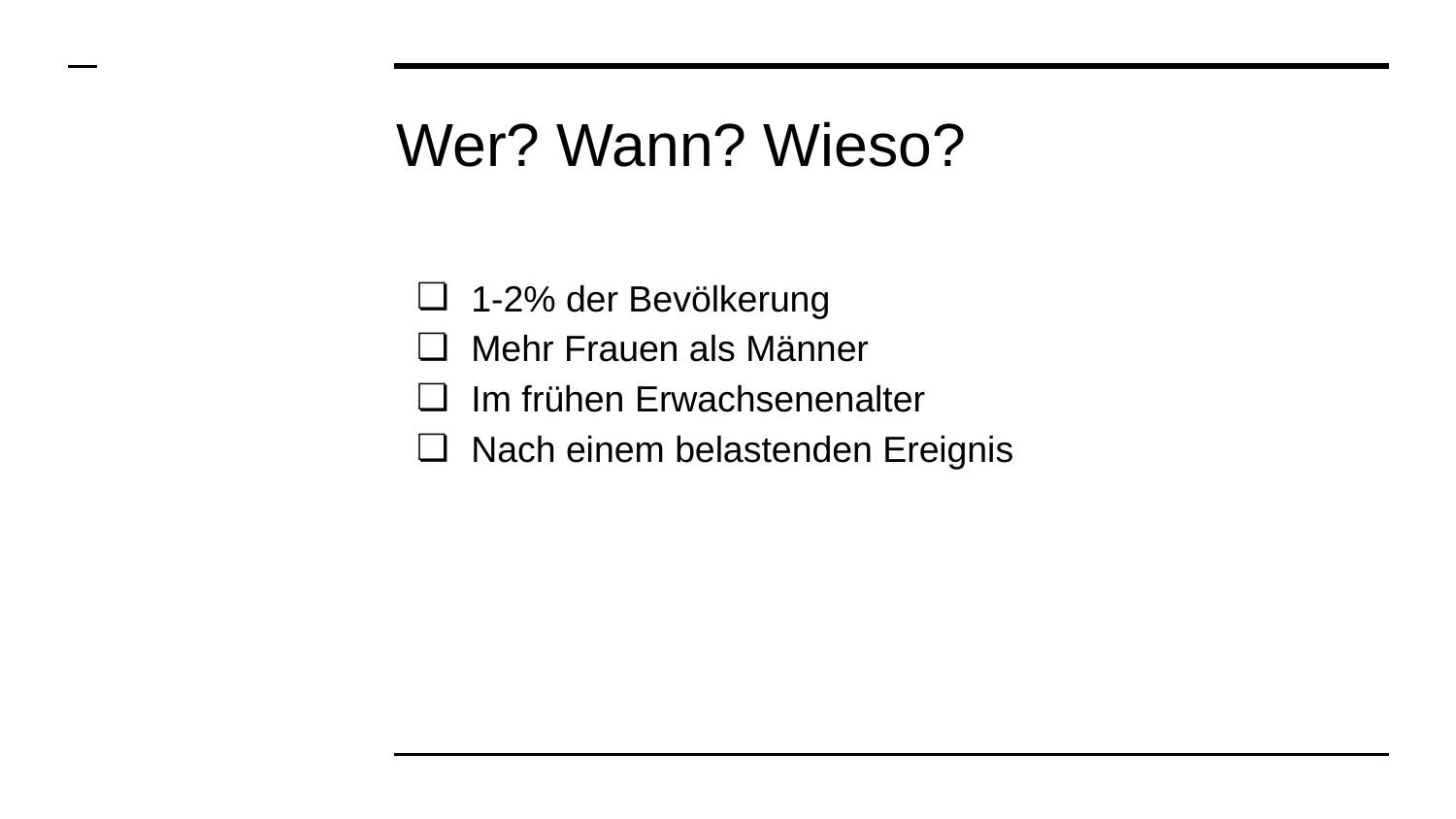

# Wer? Wann? Wieso?
1-2% der Bevölkerung
Mehr Frauen als Männer
Im frühen Erwachsenenalter
Nach einem belastenden Ereignis